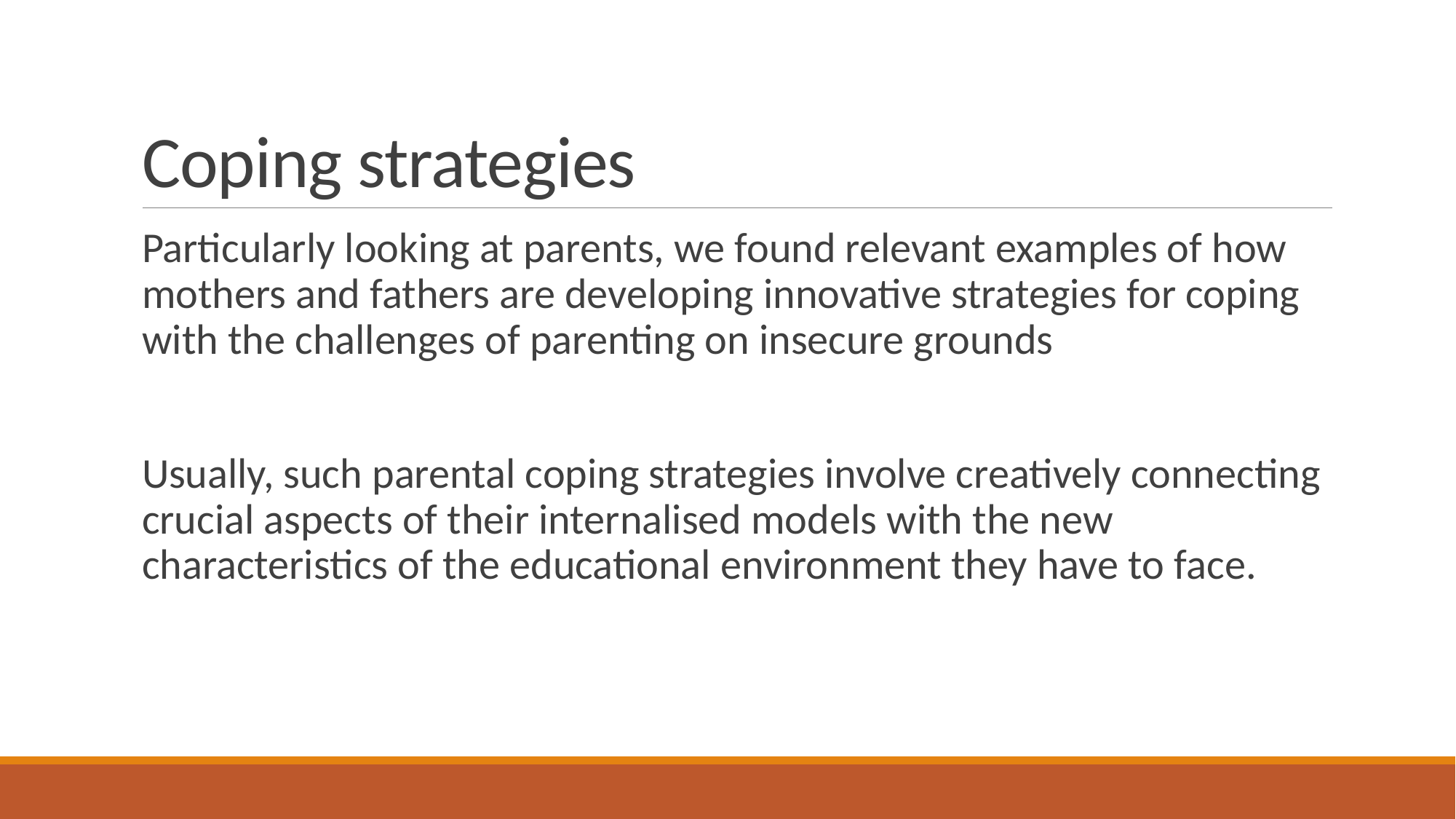

# Coping strategies
Particularly looking at parents, we found relevant examples of how mothers and fathers are developing innovative strategies for coping with the challenges of parenting on insecure grounds

Usually, such parental coping strategies involve creatively connecting crucial aspects of their internalised models with the new characteristics of the educational environment they have to face.